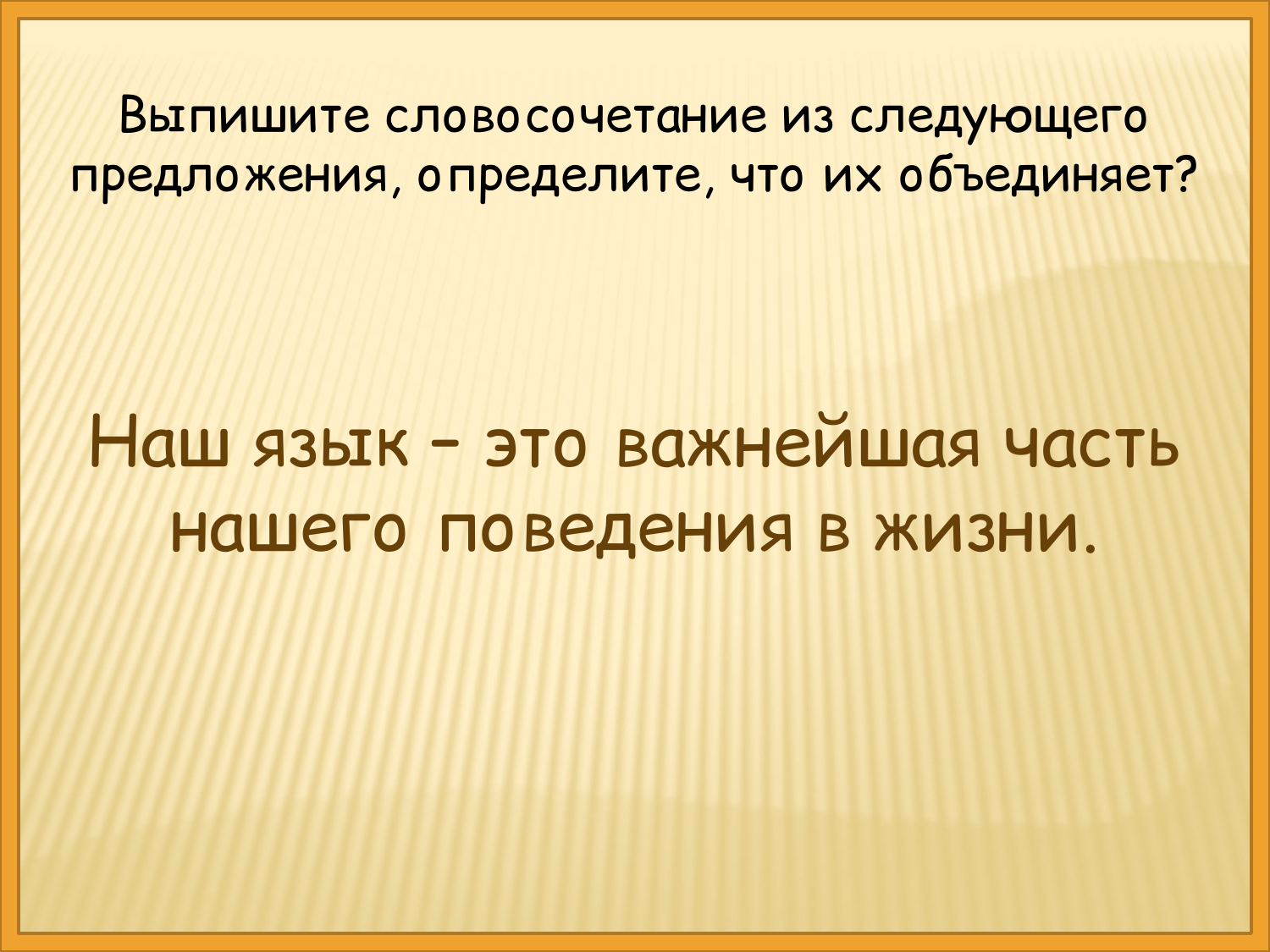

Выпишите словосочетание из следующего предложения, определите, что их объединяет?

Наш язык – это важнейшая часть нашего поведения в жизни.